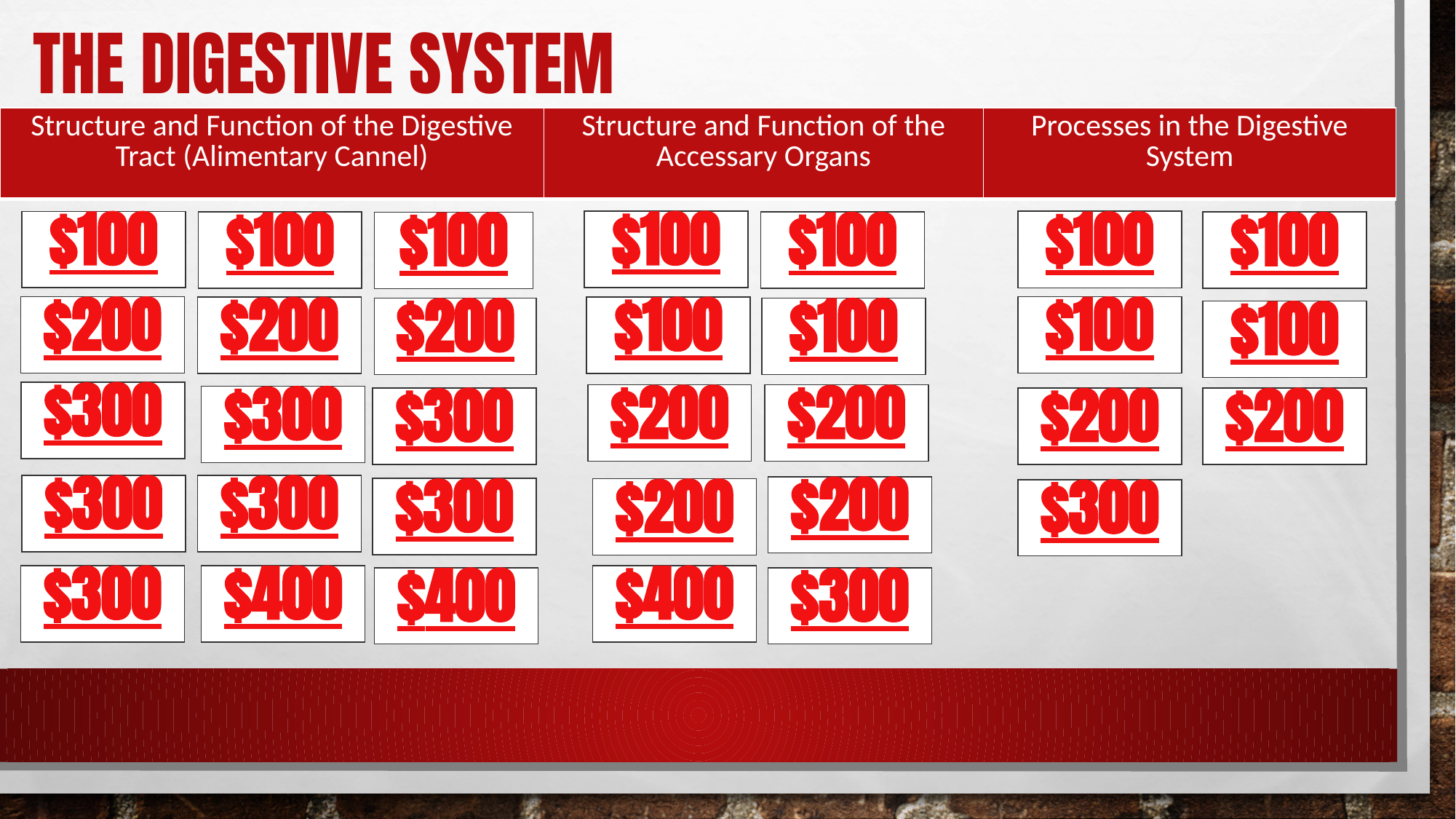

The Digestive System
| Structure and Function of the Digestive Tract (Alimentary Cannel) | Structure and Function of the Accessary Organs | Processes in the Digestive System |
| --- | --- | --- |
$100
$100
$100
$100
$100
$100
$100
$100
$200
$100
$200
$200
$100
$100
$300
$200
$200
$300
$200
$300
$200
$300
$300
$200
$300
$200
$300
$300
$400
$400
$400
$300